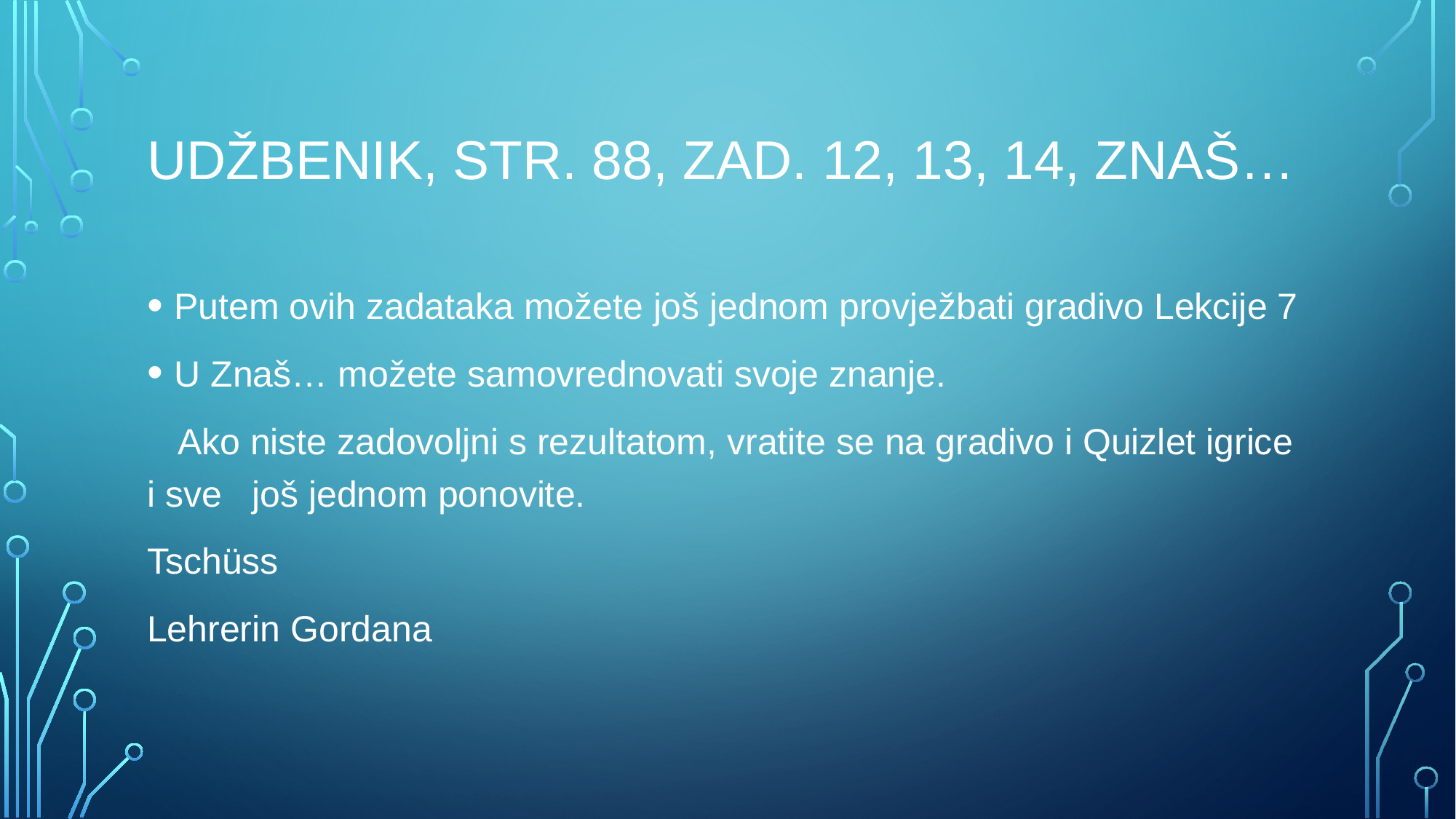

# Udžbenik, str. 88, zad. 12, 13, 14, Znaš…
Putem ovih zadataka možete još jednom provježbati gradivo Lekcije 7
U Znaš… možete samovrednovati svoje znanje.
   Ako niste zadovoljni s rezultatom, vratite se na gradivo i Quizlet igrice i sve   još jednom ponovite.
Tschüss
Lehrerin Gordana